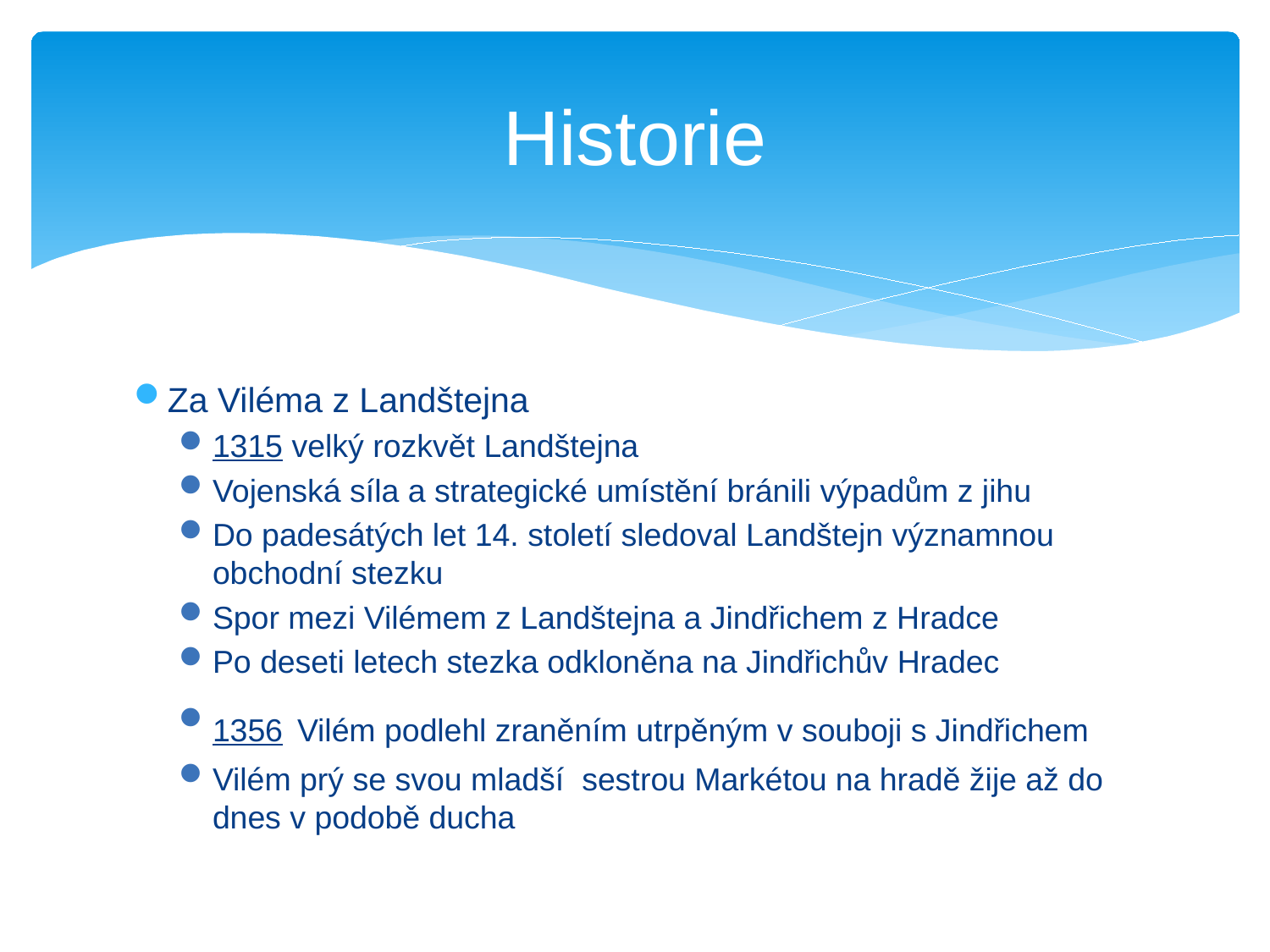

# Historie
Za Viléma z Landštejna
1315 velký rozkvět Landštejna
Vojenská síla a strategické umístění bránili výpadům z jihu
Do padesátých let 14. století sledoval Landštejn významnou obchodní stezku
Spor mezi Vilémem z Landštejna a Jindřichem z Hradce
Po deseti letech stezka odkloněna na Jindřichův Hradec
1356 Vilém podlehl zraněním utrpěným v souboji s Jindřichem
Vilém prý se svou mladší  sestrou Markétou na hradě žije až do dnes v podobě ducha